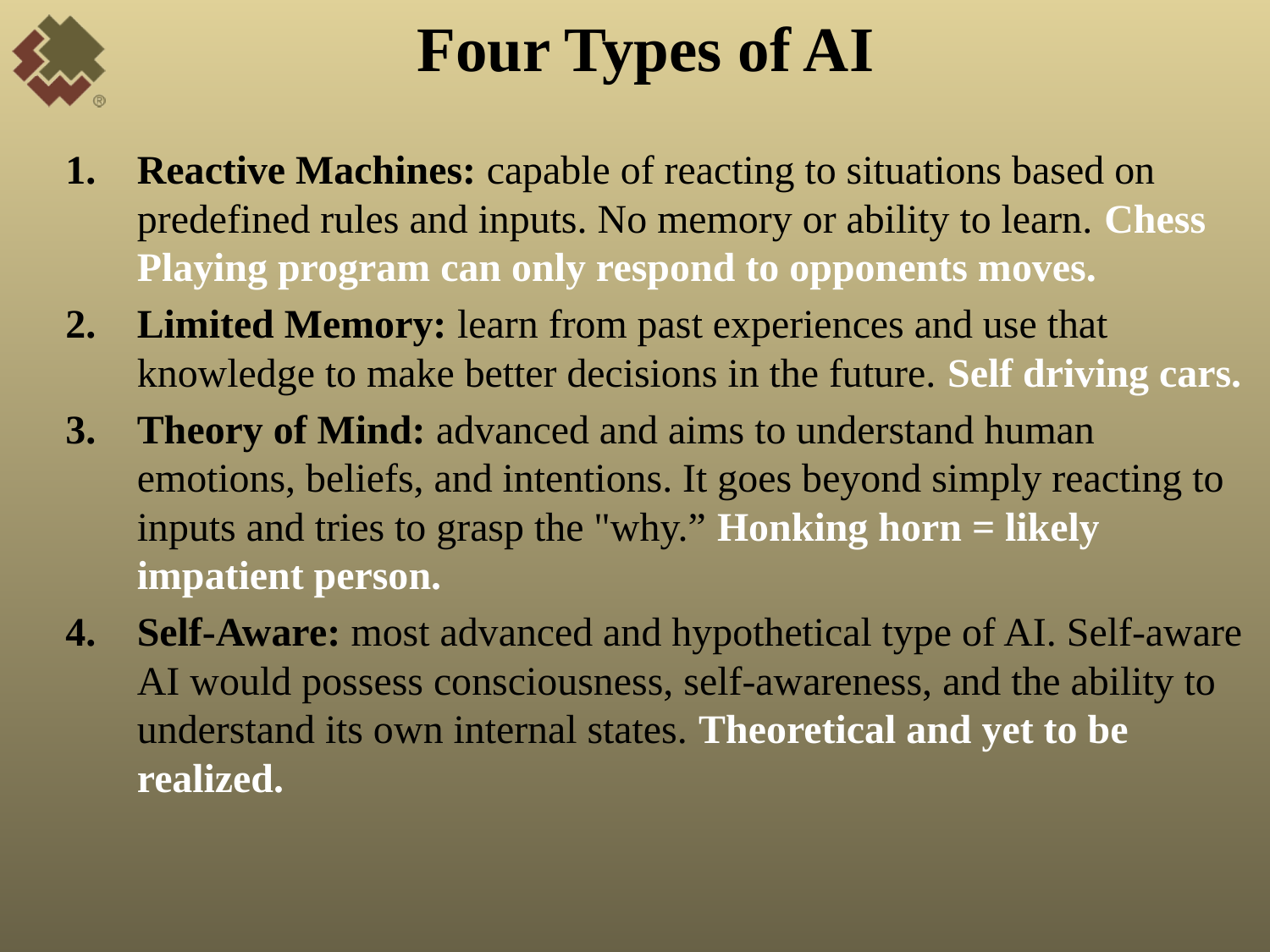

# Four Types of AI
Reactive Machines: capable of reacting to situations based on predefined rules and inputs. No memory or ability to learn. Chess Playing program can only respond to opponents moves.
Limited Memory: learn from past experiences and use that knowledge to make better decisions in the future. Self driving cars.
Theory of Mind: advanced and aims to understand human emotions, beliefs, and intentions. It goes beyond simply reacting to inputs and tries to grasp the "why.” Honking horn = likely impatient person.
Self-Aware: most advanced and hypothetical type of AI. Self-aware AI would possess consciousness, self-awareness, and the ability to understand its own internal states. Theoretical and yet to be realized.